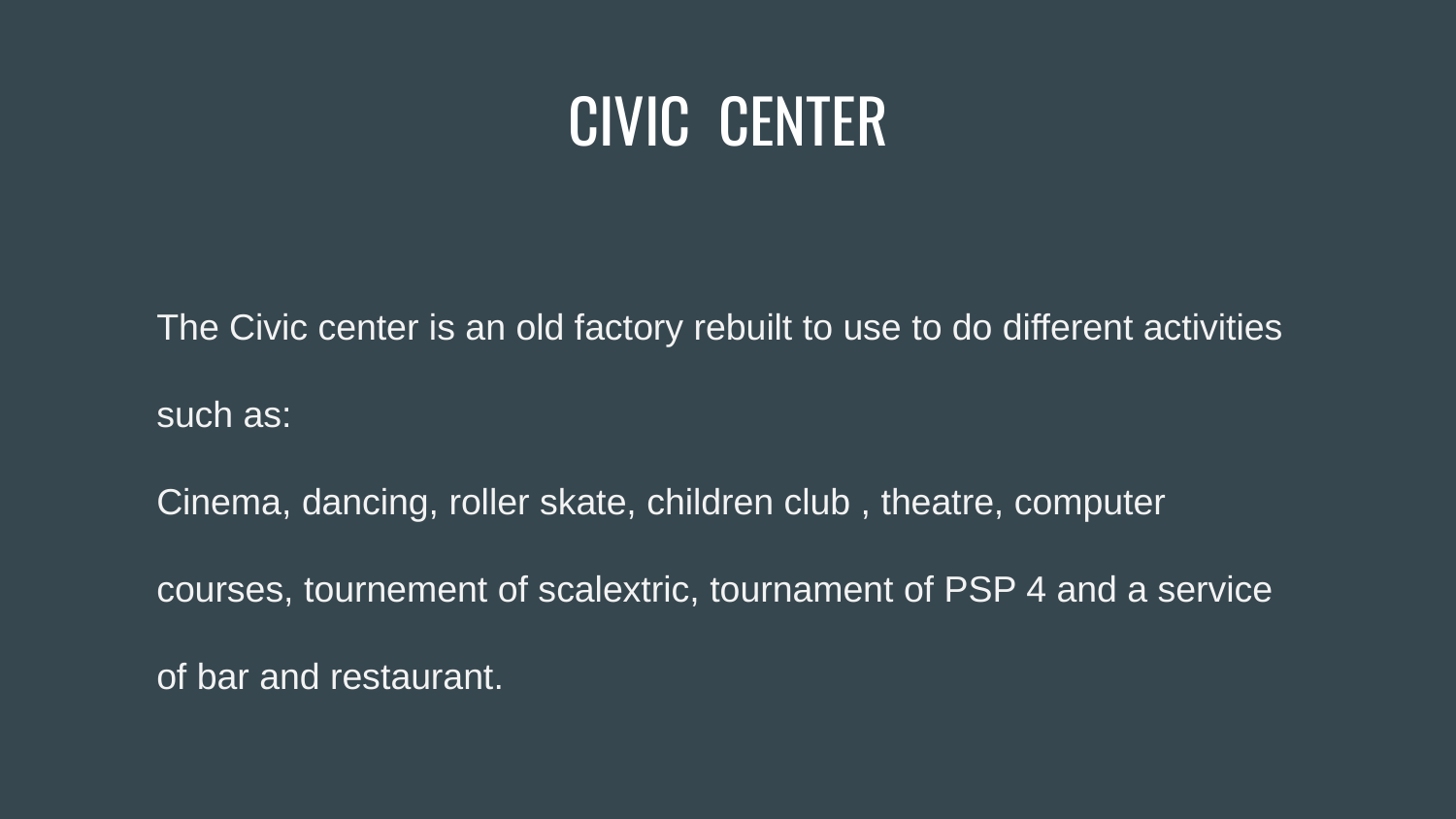

# CIVIC  CENTER
The Civic center is an old factory rebuilt to use to do different activities such as:
Cinema, dancing, roller skate, children club , theatre, computer courses, tournement of scalextric, tournament of PSP 4 and a service of bar and restaurant.